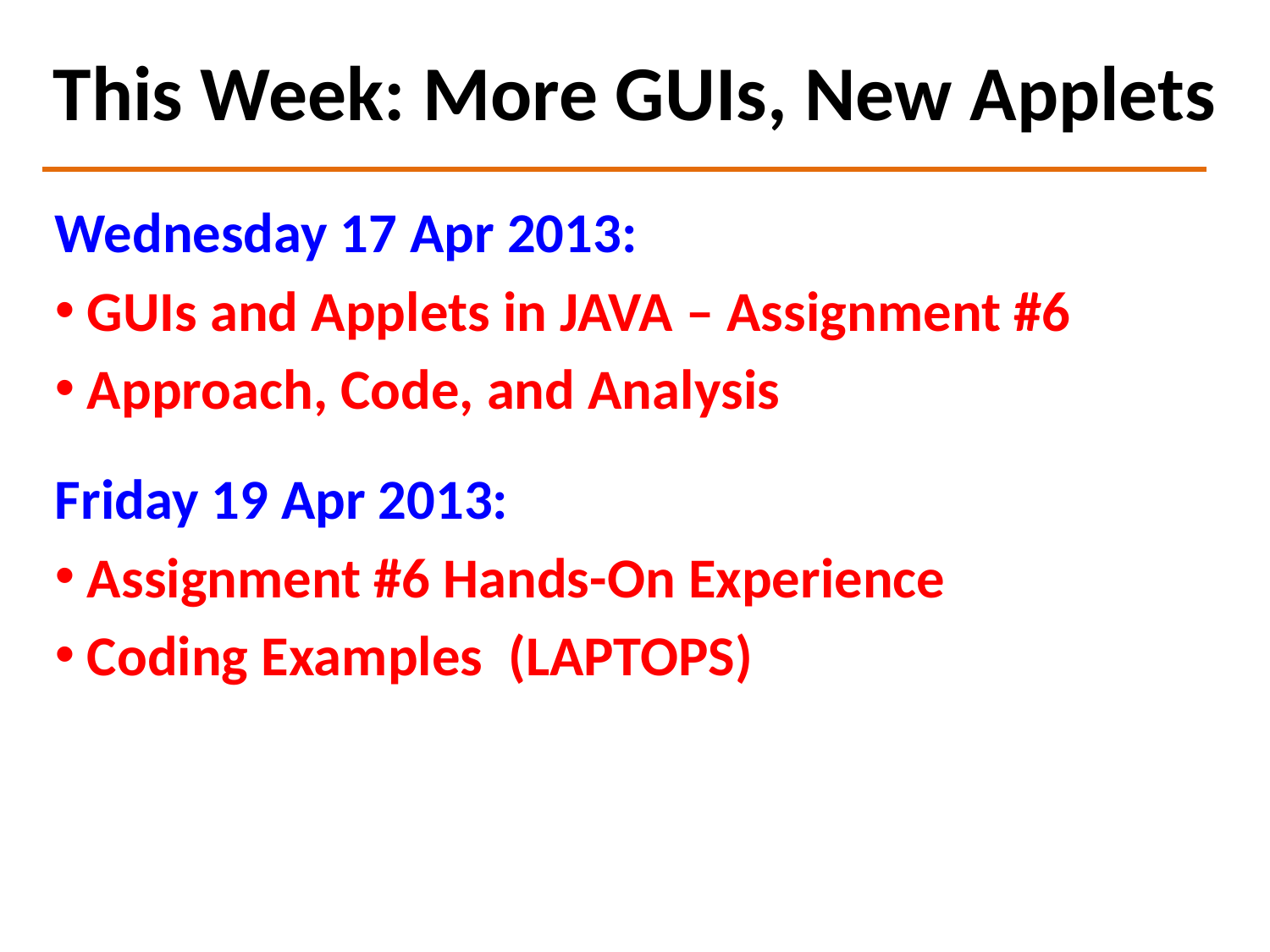

# This Week: More GUIs, New Applets
Wednesday 17 Apr 2013:
 GUIs and Applets in JAVA – Assignment #6
 Approach, Code, and Analysis
Friday 19 Apr 2013:
 Assignment #6 Hands-On Experience
 Coding Examples  (LAPTOPS)